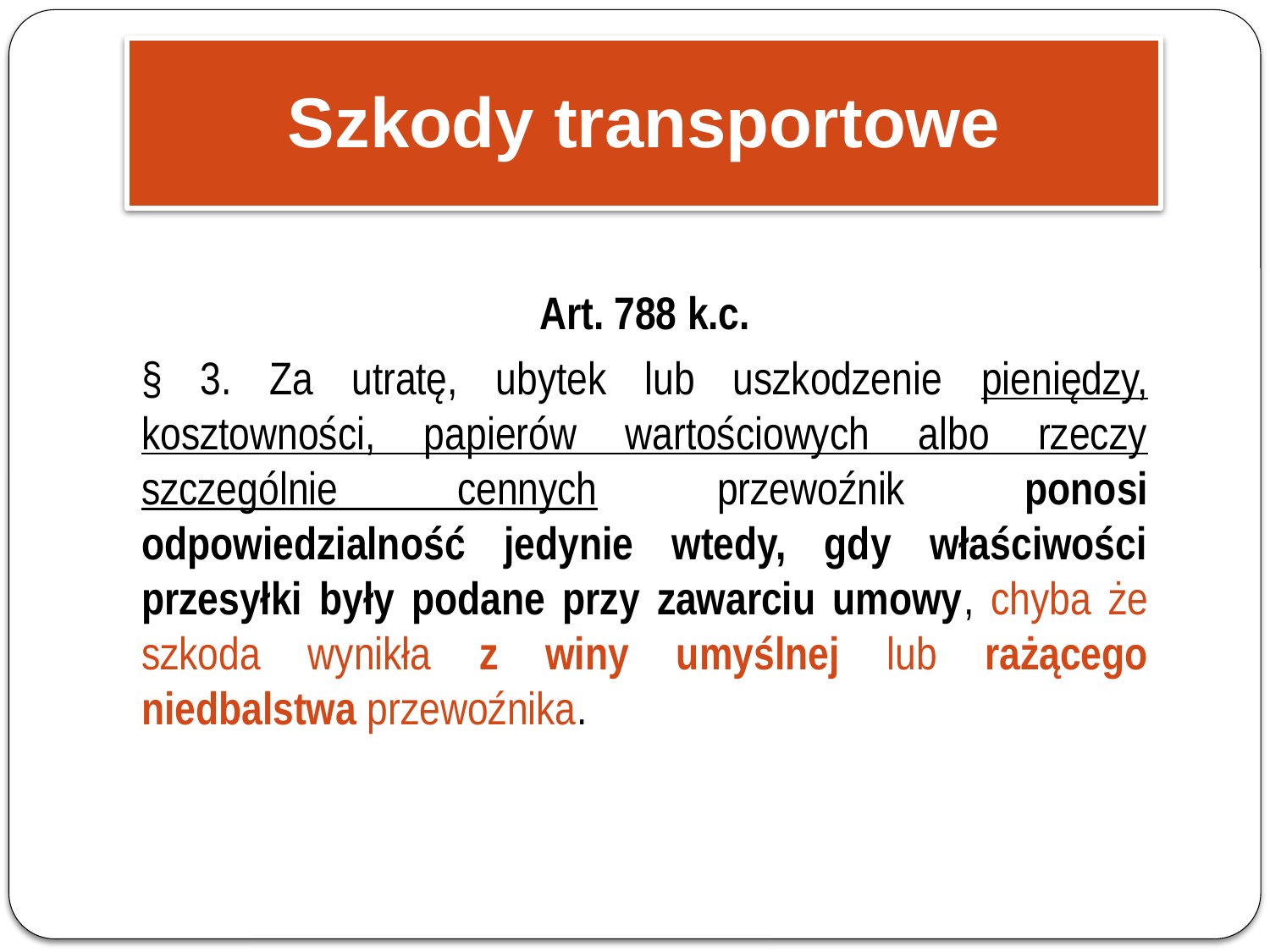

Szkody transportowe
Art. 788 k.c.
§ 3. Za utratę, ubytek lub uszkodzenie pieniędzy, kosztowności, papierów wartościowych albo rzeczy szczególnie cennych przewoźnik ponosi odpowiedzialność jedynie wtedy, gdy właściwości przesyłki były podane przy zawarciu umowy, chyba że szkoda wynikła z winy umyślnej lub rażącego niedbalstwa przewoźnika.